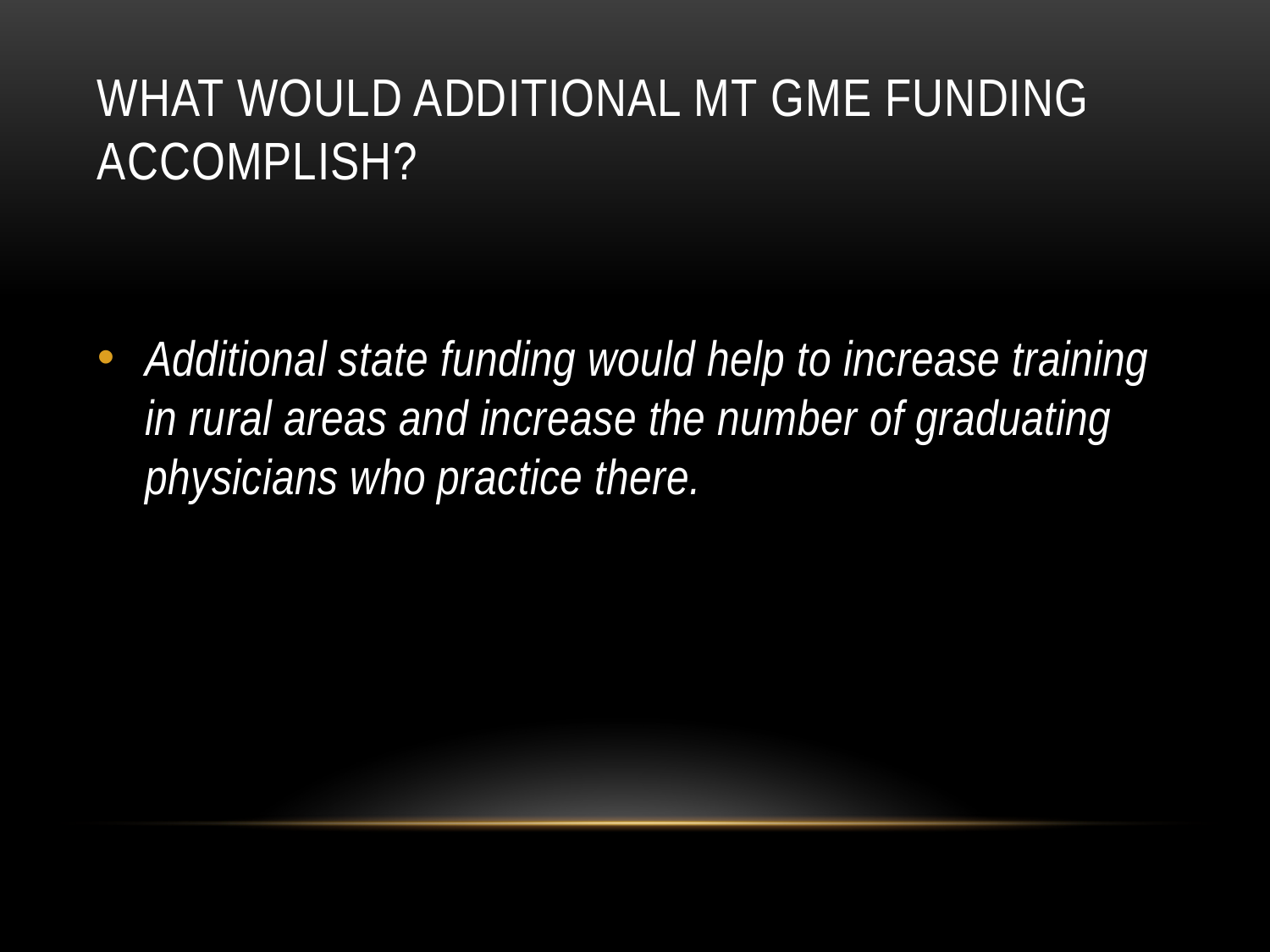

# What would additional MT gme funding accomplish?
Additional state funding would help to increase training in rural areas and increase the number of graduating physicians who practice there.